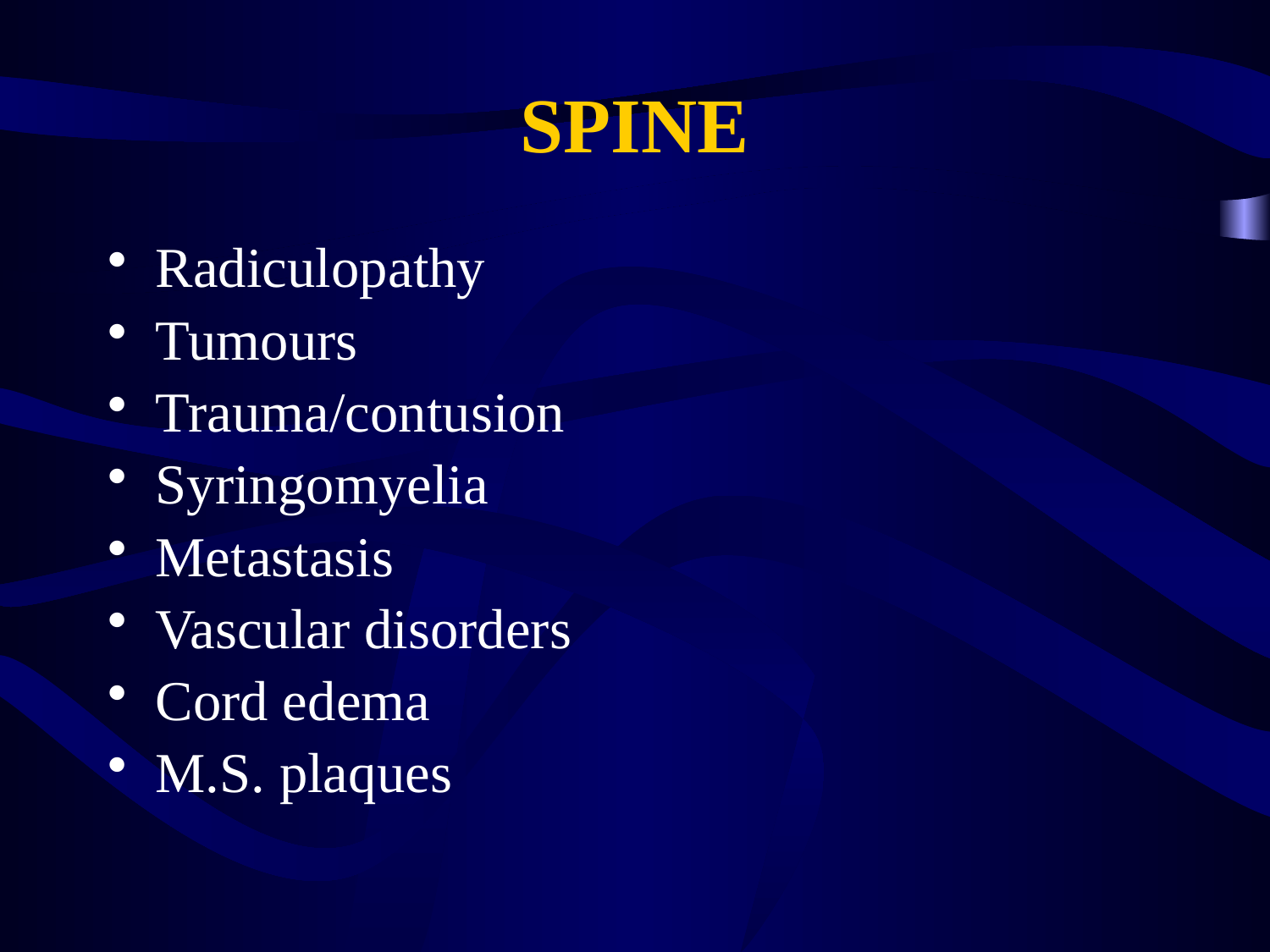

# SPINE
Radiculopathy
Tumours
Trauma/contusion
Syringomyelia
Metastasis
Vascular disorders
Cord edema
M.S. plaques